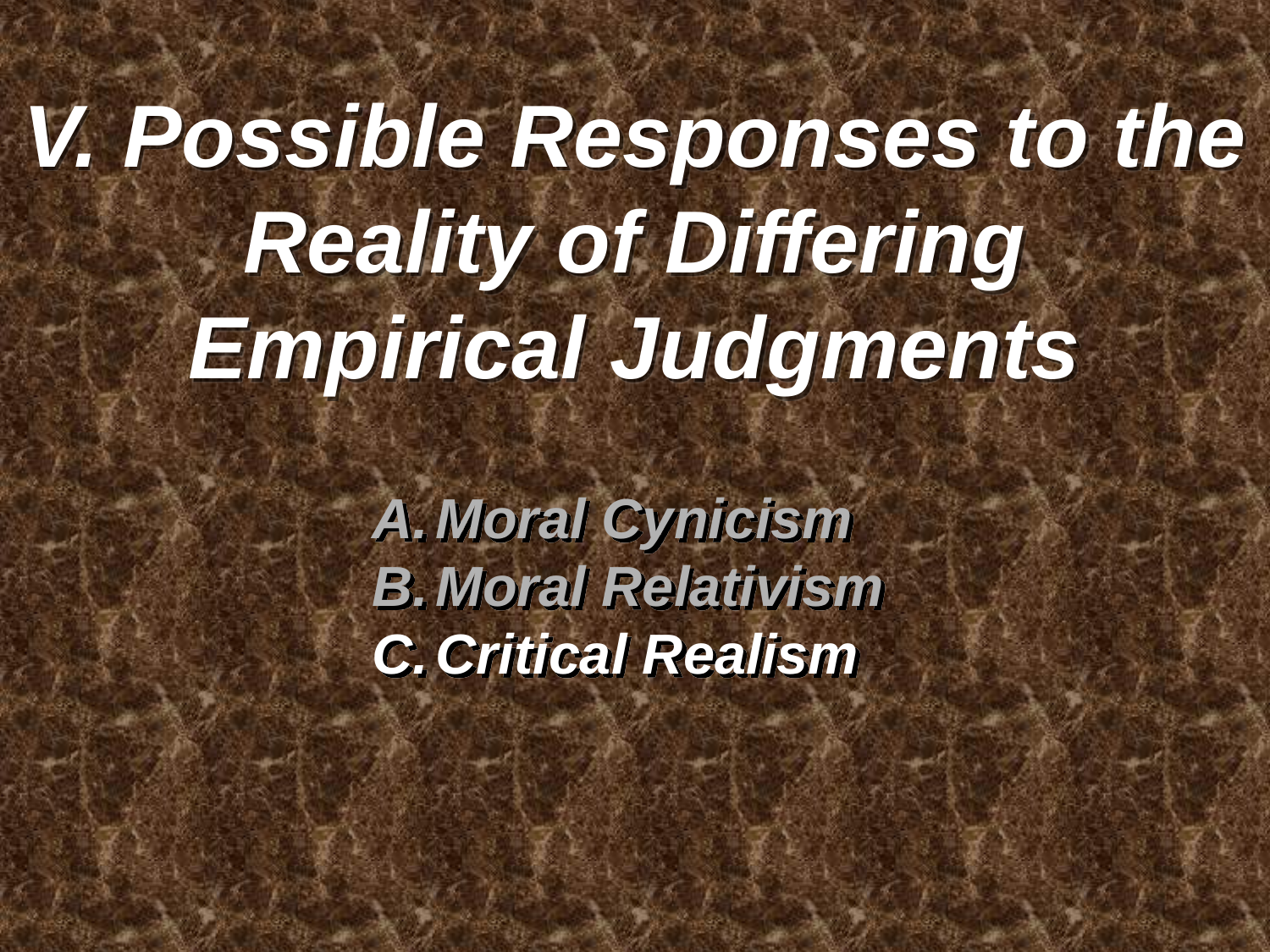

V. Possible Responses to the Reality of Differing
Empirical Judgments

Moral Cynicism
Moral Relativism
Critical Realism